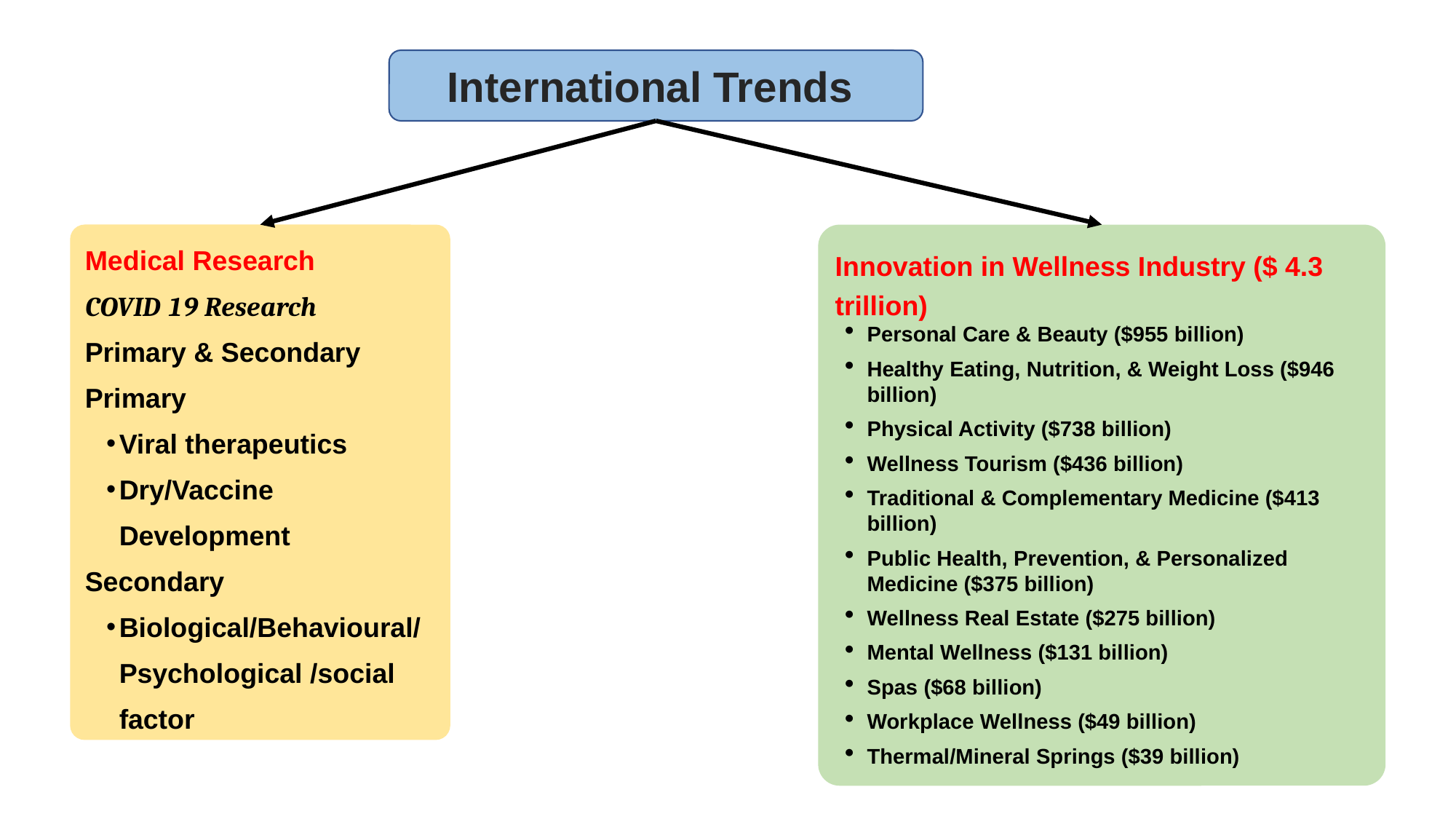

International Trends
Innovation in Wellness Industry ($ 4.3 trillion)
Personal Care & Beauty ($955 billion)
Healthy Eating, Nutrition, & Weight Loss ($946 billion)
Physical Activity ($738 billion)
Wellness Tourism ($436 billion)
Traditional & Complementary Medicine ($413 billion)
Public Health, Prevention, & Personalized Medicine ($375 billion)
Wellness Real Estate ($275 billion)
Mental Wellness ($131 billion)
Spas ($68 billion)
Workplace Wellness ($49 billion)
Thermal/Mineral Springs ($39 billion)
Medical Research
COVID 19 Research
Primary & Secondary
Primary
Viral therapeutics
Dry/Vaccine Development
Secondary
Biological/Behavioural/ Psychological /social factor